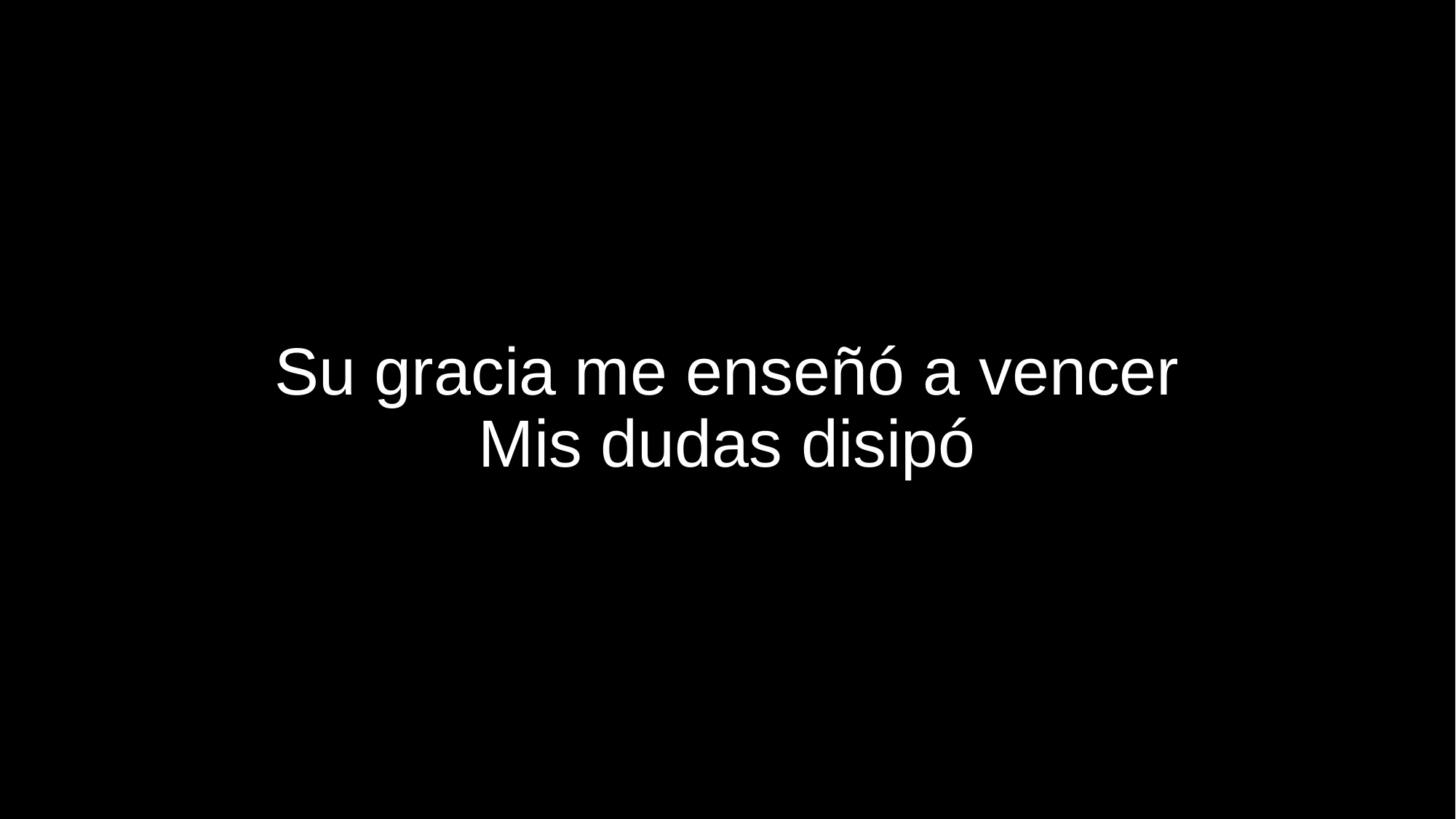

# Su gracia me enseñó a vencer Mis dudas disipó